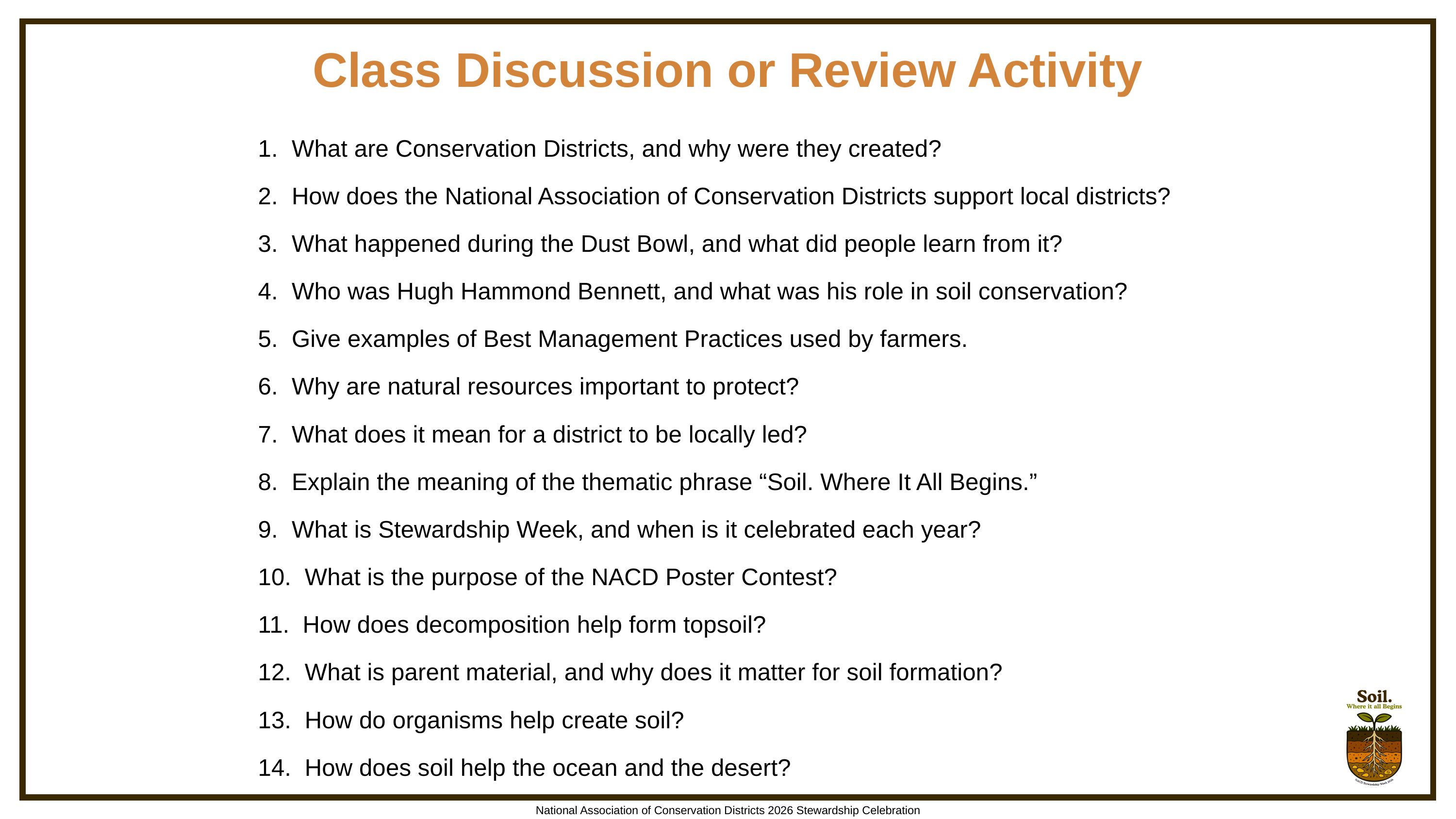

Class Discussion or Review Activity
  What are Conservation Districts, and why were they created?
  How does the National Association of Conservation Districts support local districts?
  What happened during the Dust Bowl, and what did people learn from it?
  Who was Hugh Hammond Bennett, and what was his role in soil conservation?
  Give examples of Best Management Practices used by farmers.
  Why are natural resources important to protect?
  What does it mean for a district to be locally led?
  Explain the meaning of the thematic phrase “Soil. Where It All Begins.”
  What is Stewardship Week, and when is it celebrated each year?
  What is the purpose of the NACD Poster Contest?
  How does decomposition help form topsoil?
  What is parent material, and why does it matter for soil formation?
  How do organisms help create soil?
  How does soil help the ocean and the desert?

National Association of Conservation Districts 2026 Stewardship Celebration